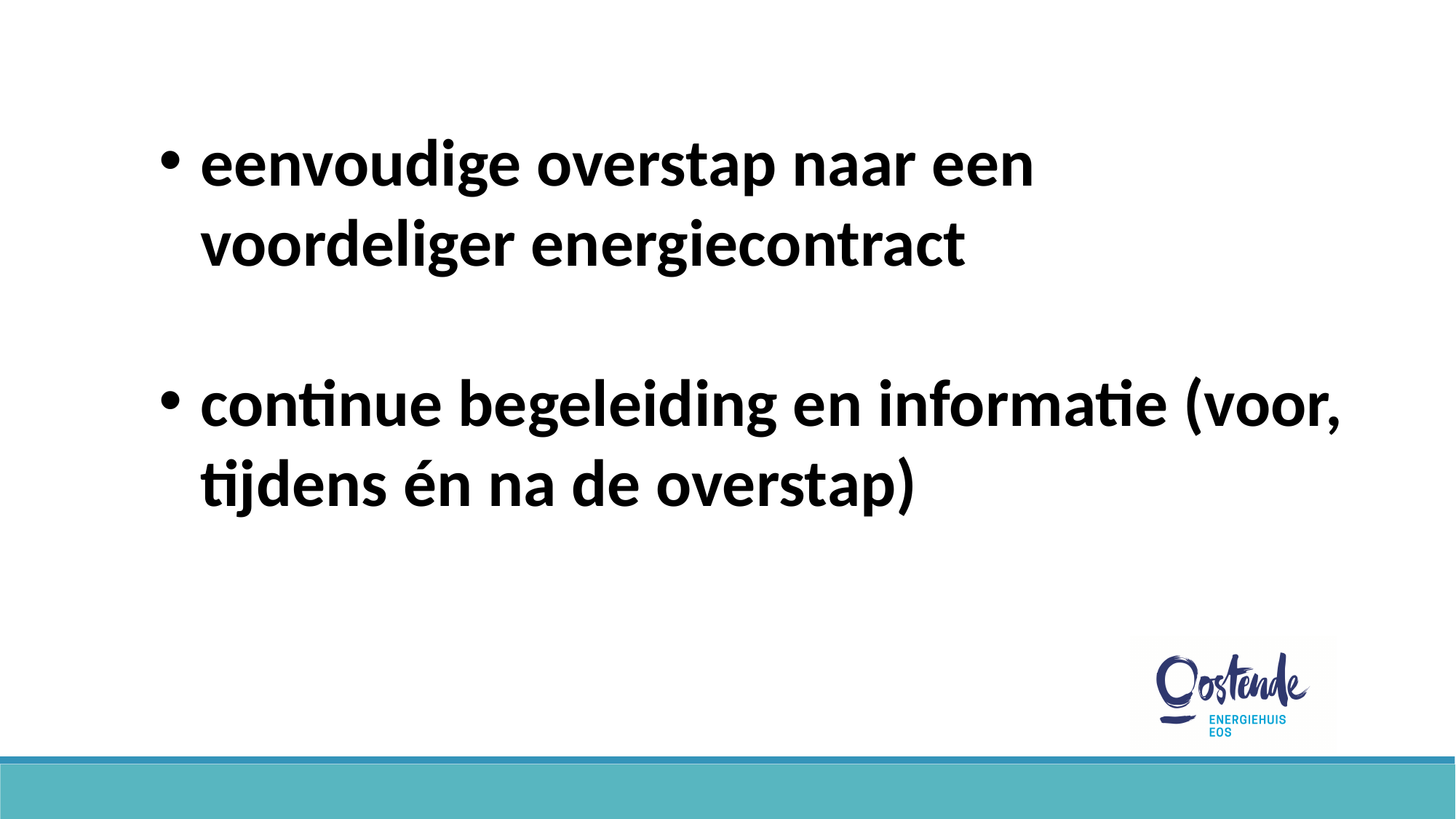

eenvoudige overstap naar een voordeliger energiecontract

continue begeleiding en informatie (voor, tijdens én na de overstap)